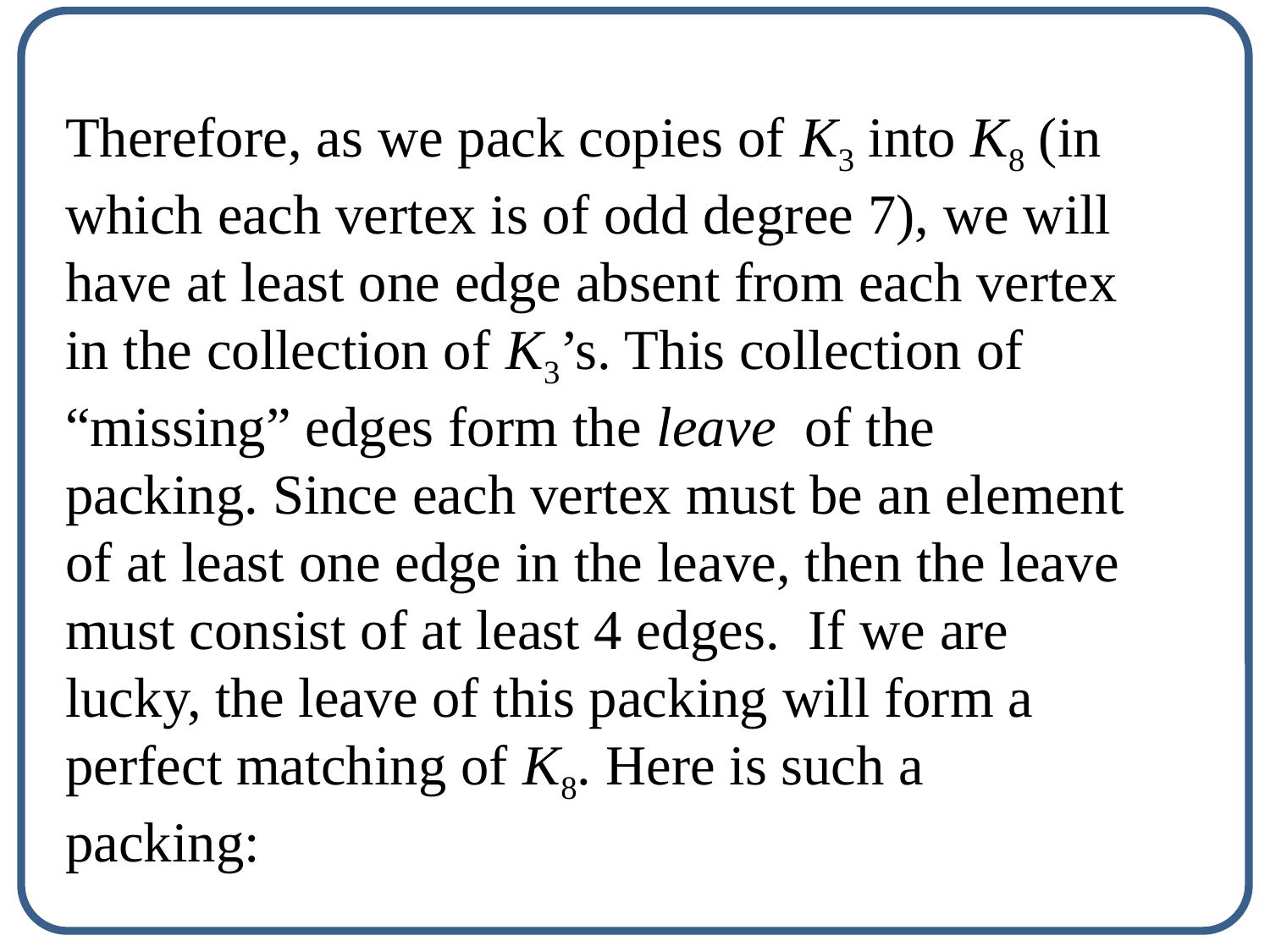

Therefore, as we pack copies of K3 into K8 (in which each vertex is of odd degree 7), we will have at least one edge absent from each vertex in the collection of K3’s. This collection of “missing” edges form the leave  of the packing. Since each vertex must be an element of at least one edge in the leave, then the leave must consist of at least 4 edges.  If we are lucky, the leave of this packing will form a perfect matching of K8. Here is such a packing: